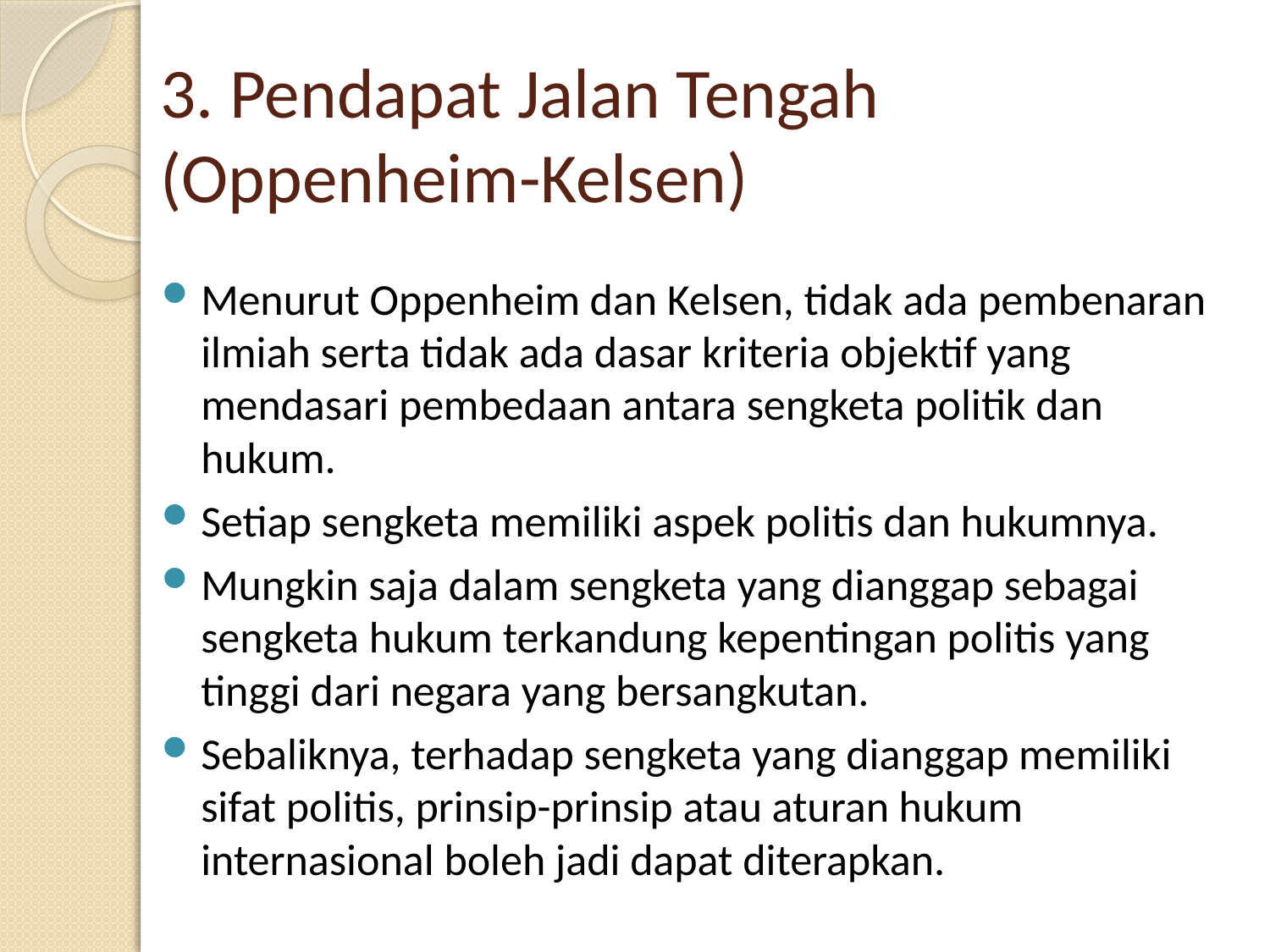

# 3. Pendapat Jalan Tengah (Oppenheim-Kelsen)
Menurut Oppenheim dan Kelsen, tidak ada pembenaran ilmiah serta tidak ada dasar kriteria objektif yang mendasari pembedaan antara sengketa politik dan hukum.
Setiap sengketa memiliki aspek politis dan hukumnya.
Mungkin saja dalam sengketa yang dianggap sebagai sengketa hukum terkandung kepentingan politis yang tinggi dari negara yang bersangkutan.
Sebaliknya, terhadap sengketa yang dianggap memiliki sifat politis, prinsip-prinsip atau aturan hukum internasional boleh jadi dapat diterapkan.